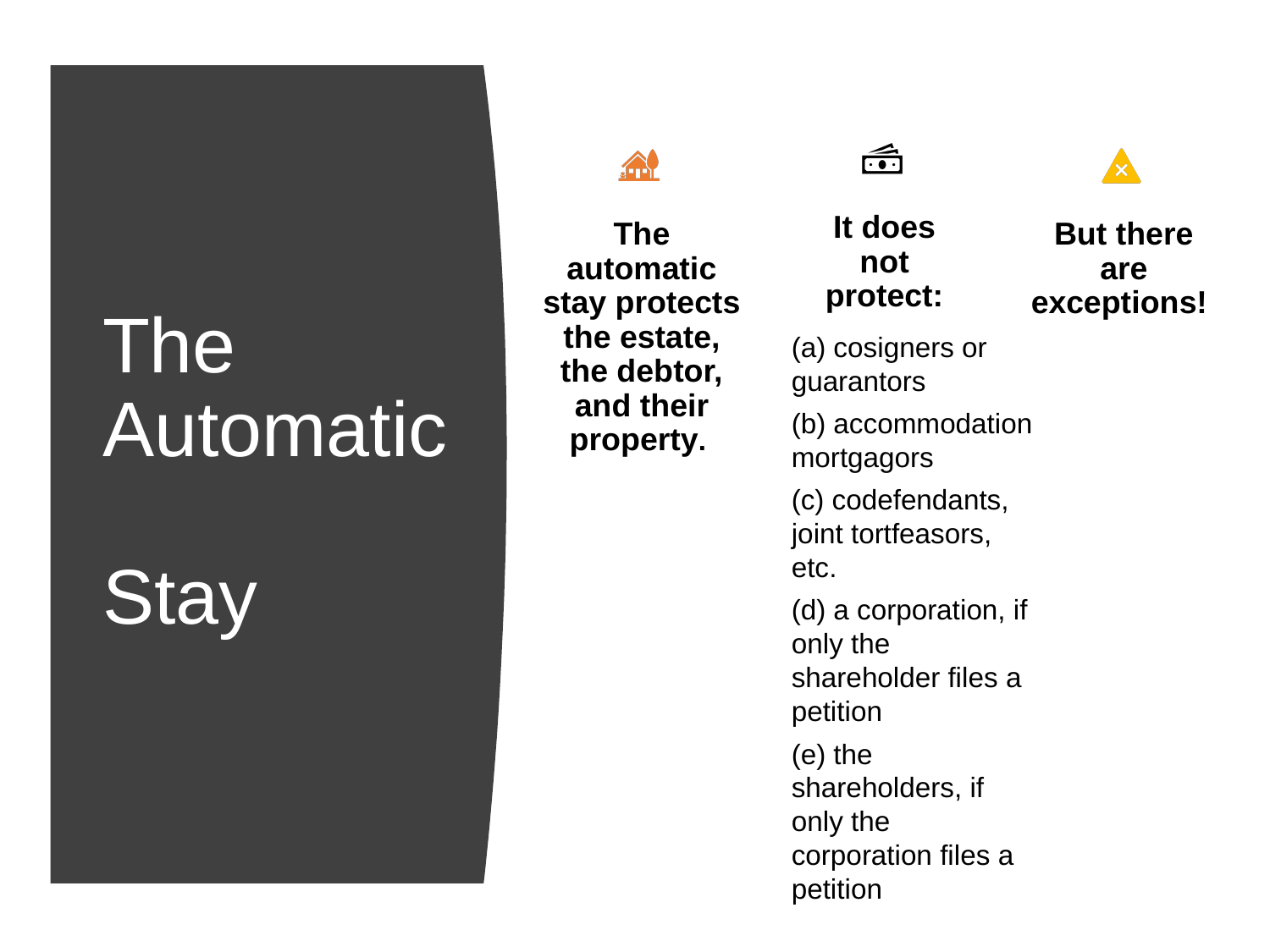

The automatic stay protects the estate, the debtor, and their property.
It does not protect:
(a) cosigners or guarantors
(b) accommodation mortgagors
(c) codefendants, joint tortfeasors, etc.
(d) a corporation, if only the shareholder files a petition
(e) the shareholders, if only the corporation files a petition
But there are exceptions!

The Automatic
Stay